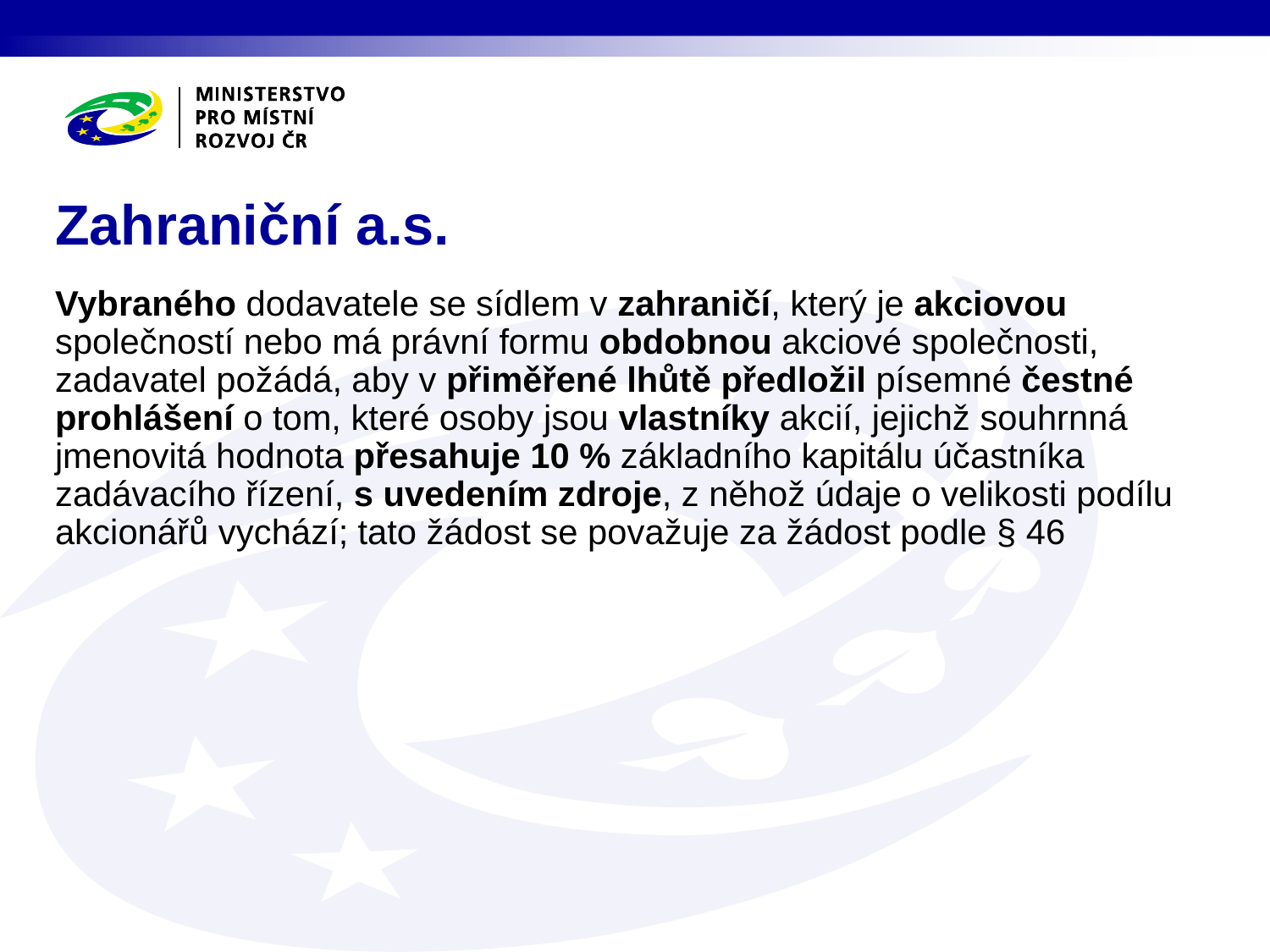

# Zahraniční a.s.
Vybraného dodavatele se sídlem v zahraničí, který je akciovou společností nebo má právní formu obdobnou akciové společnosti, zadavatel požádá, aby v přiměřené lhůtě předložil písemné čestné prohlášení o tom, které osoby jsou vlastníky akcií, jejichž souhrnná jmenovitá hodnota přesahuje 10 % základního kapitálu účastníka zadávacího řízení, s uvedením zdroje, z něhož údaje o velikosti podílu akcionářů vychází; tato žádost se považuje za žádost podle § 46